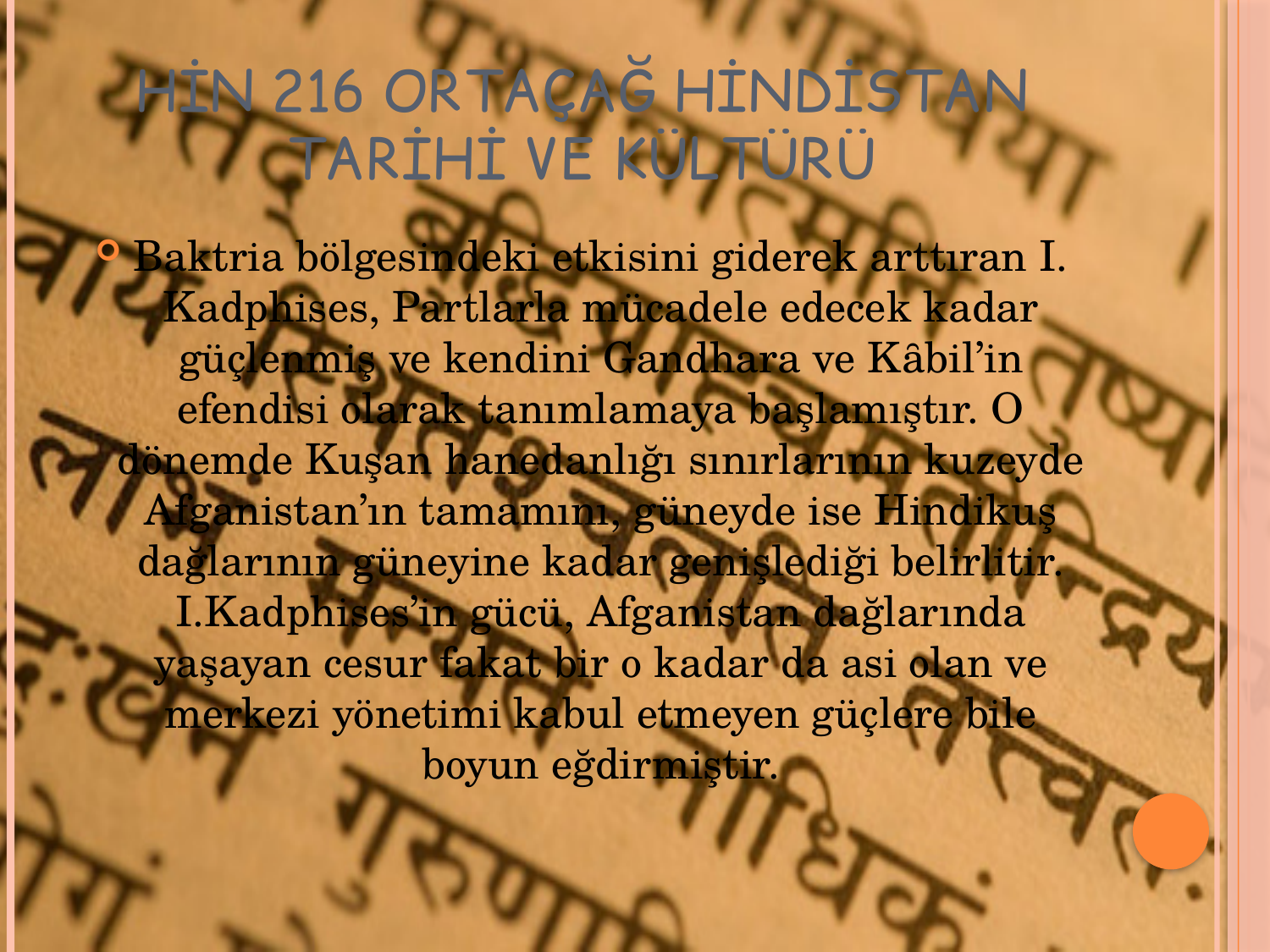

# HİN 216 ORTAÇAĞ HİNDİSTAN TARİHİ VE KÜLTÜRÜ
Baktria bölgesindeki etkisini giderek arttıran I. Kadphises, Partlarla mücadele edecek kadar güçlenmiş ve kendini Gandhara ve Kȃbil’in efendisi olarak tanımlamaya başlamıştır. O dönemde Kuşan hanedanlığı sınırlarının kuzeyde Afganistan’ın tamamını, güneyde ise Hindikuş dağlarının güneyine kadar genişlediği belirlitir. I.Kadphises’in gücü, Afganistan dağlarında yaşayan cesur fakat bir o kadar da asi olan ve merkezi yönetimi kabul etmeyen güçlere bile boyun eğdirmiştir.